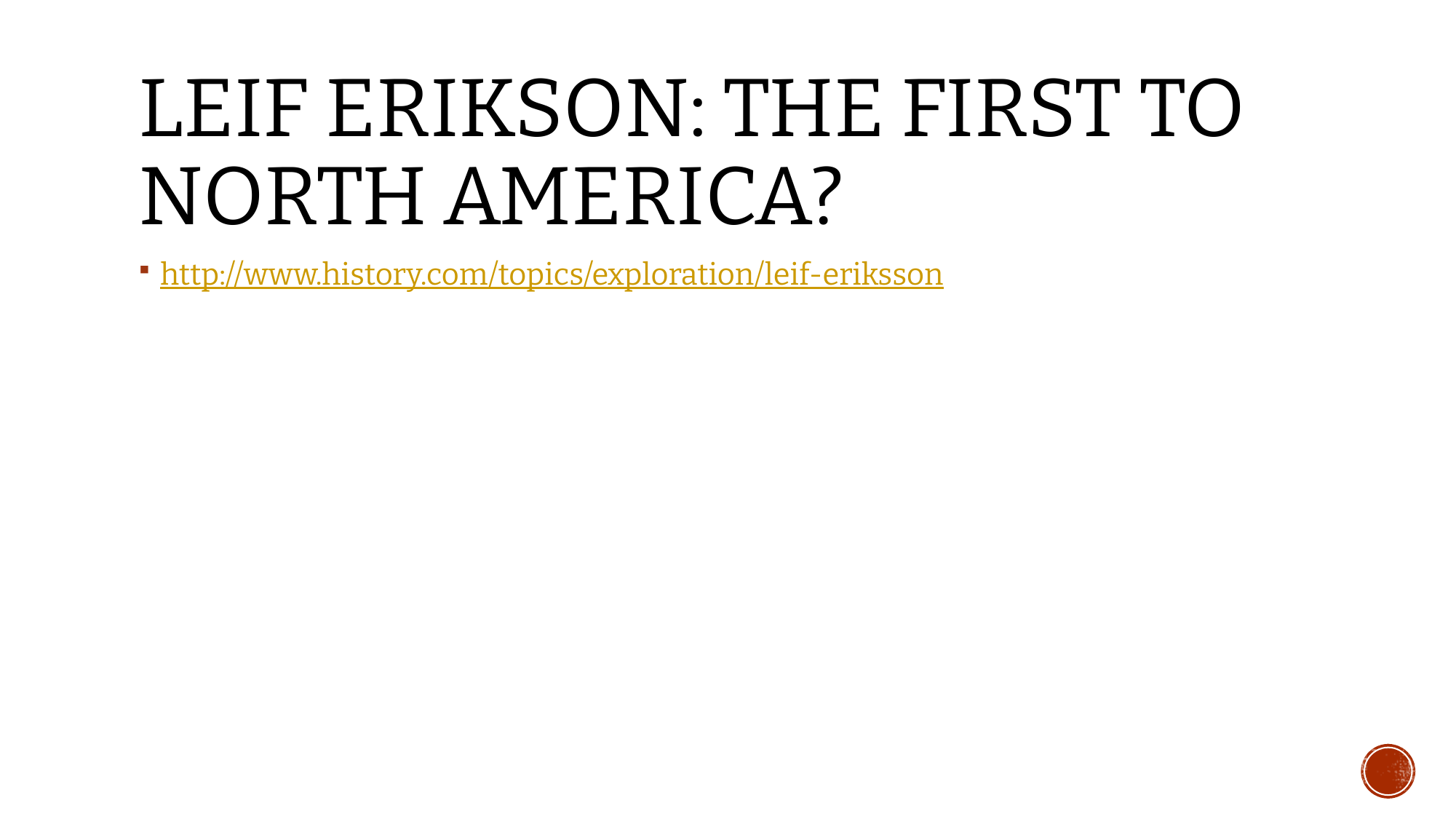

# Leif Erikson: The First to North aMerica?
http://www.history.com/topics/exploration/leif-eriksson